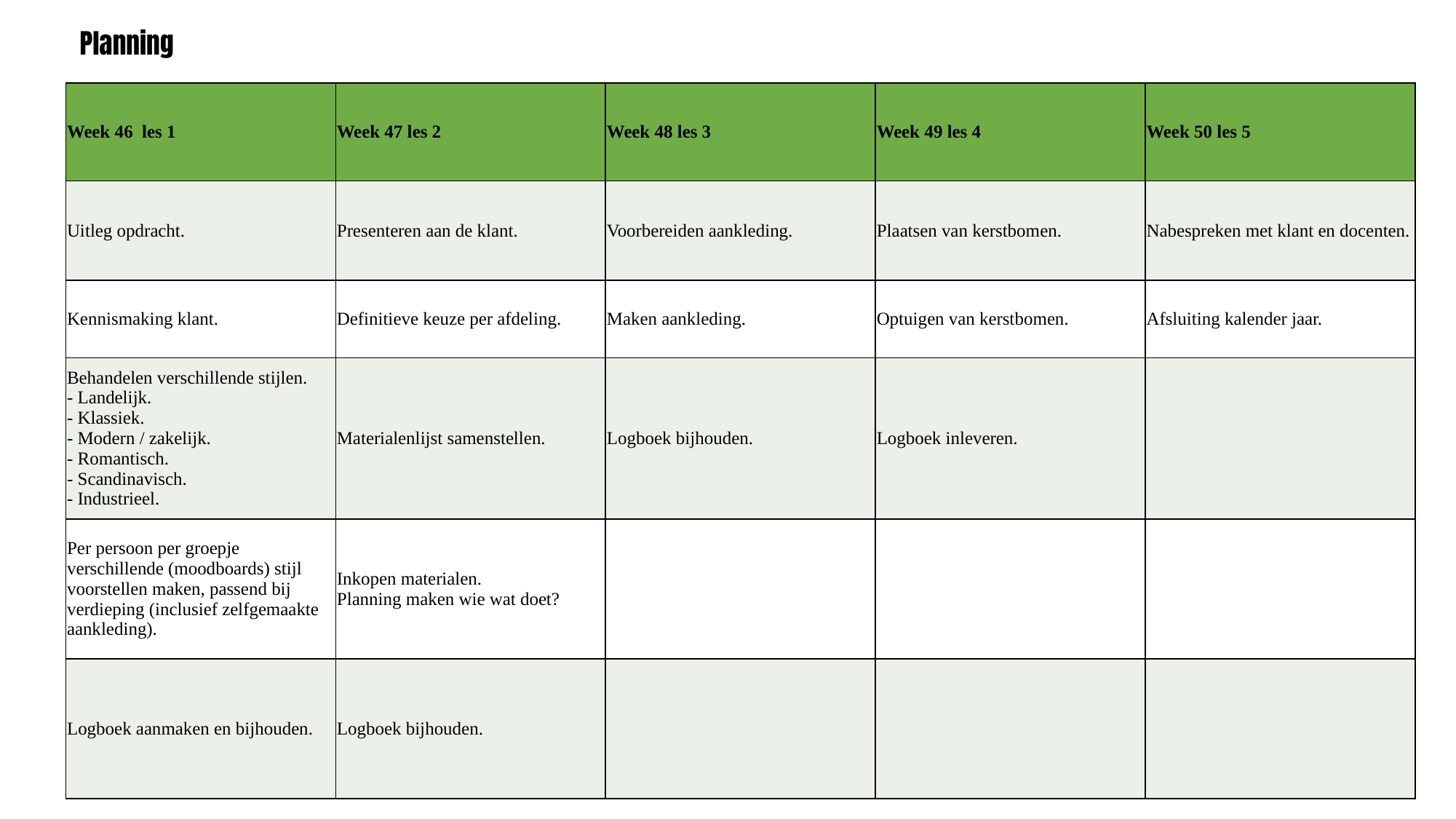

Planning
| Week 46 les 1 | Week 47 les 2 | Week 48 les 3 | Week 49 les 4 | Week 50 les 5 |
| --- | --- | --- | --- | --- |
| Uitleg opdracht. | Presenteren aan de klant. | Voorbereiden aankleding. | Plaatsen van kerstbomen. | Nabespreken met klant en docenten. |
| Kennismaking klant. | Definitieve keuze per afdeling. | Maken aankleding. | Optuigen van kerstbomen. | Afsluiting kalender jaar. |
| Behandelen verschillende stijlen. - Landelijk. - Klassiek. - Modern / zakelijk. - Romantisch. - Scandinavisch. - Industrieel. | Materialenlijst samenstellen. | Logboek bijhouden. | Logboek inleveren. |  |
| Per persoon per groepje verschillende (moodboards) stijl voorstellen maken, passend bij verdieping (inclusief zelfgemaakte aankleding). | Inkopen materialen. Planning maken wie wat doet? |  |  |  |
| Logboek aanmaken en bijhouden. | Logboek bijhouden. |  |  |  |